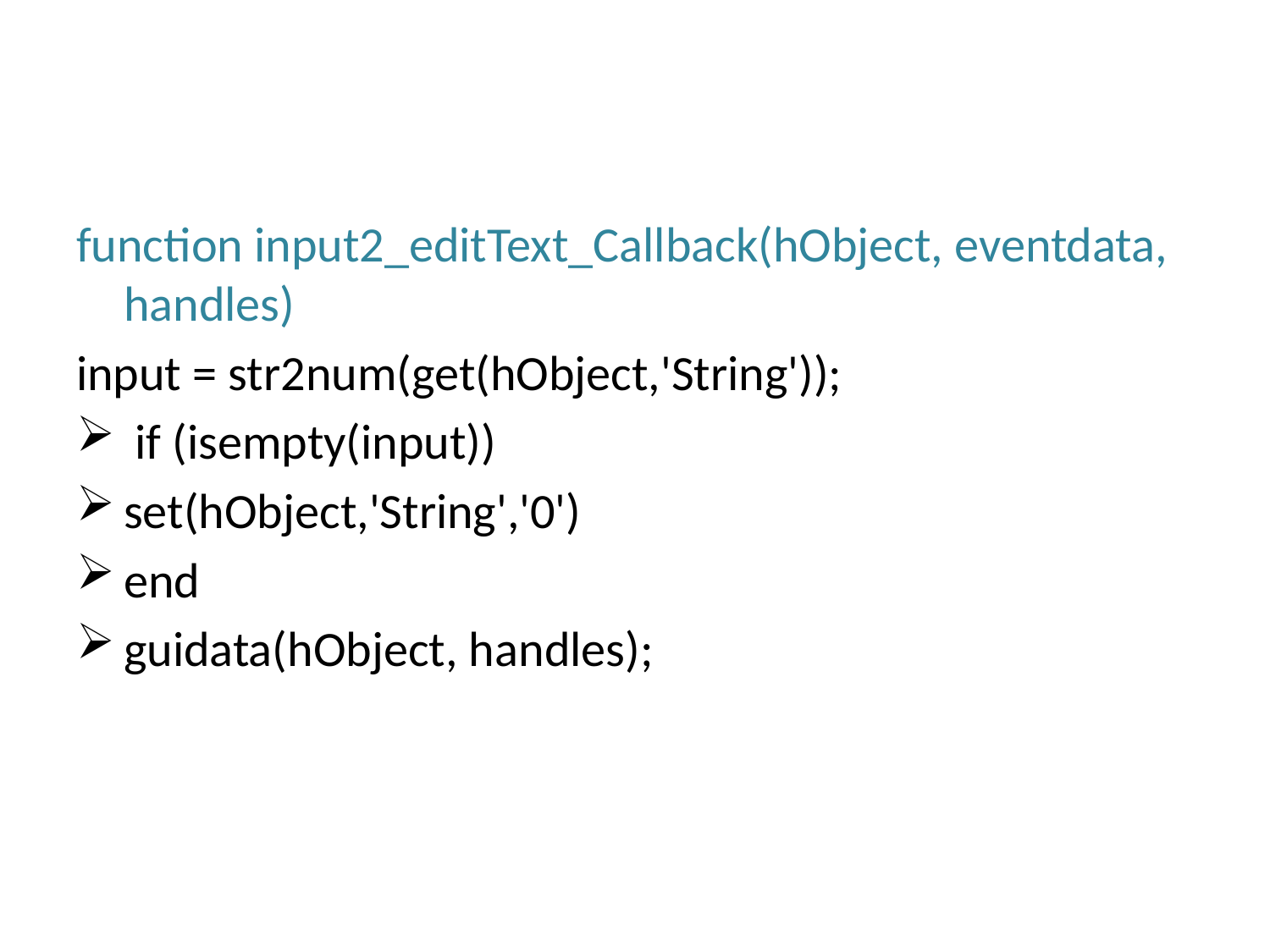

#

function input2_editText_Callback(hObject, eventdata, handles)
input = str2num(get(hObject,'String'));
 if (isempty(input))
set(hObject,'String','0')
end
guidata(hObject, handles);